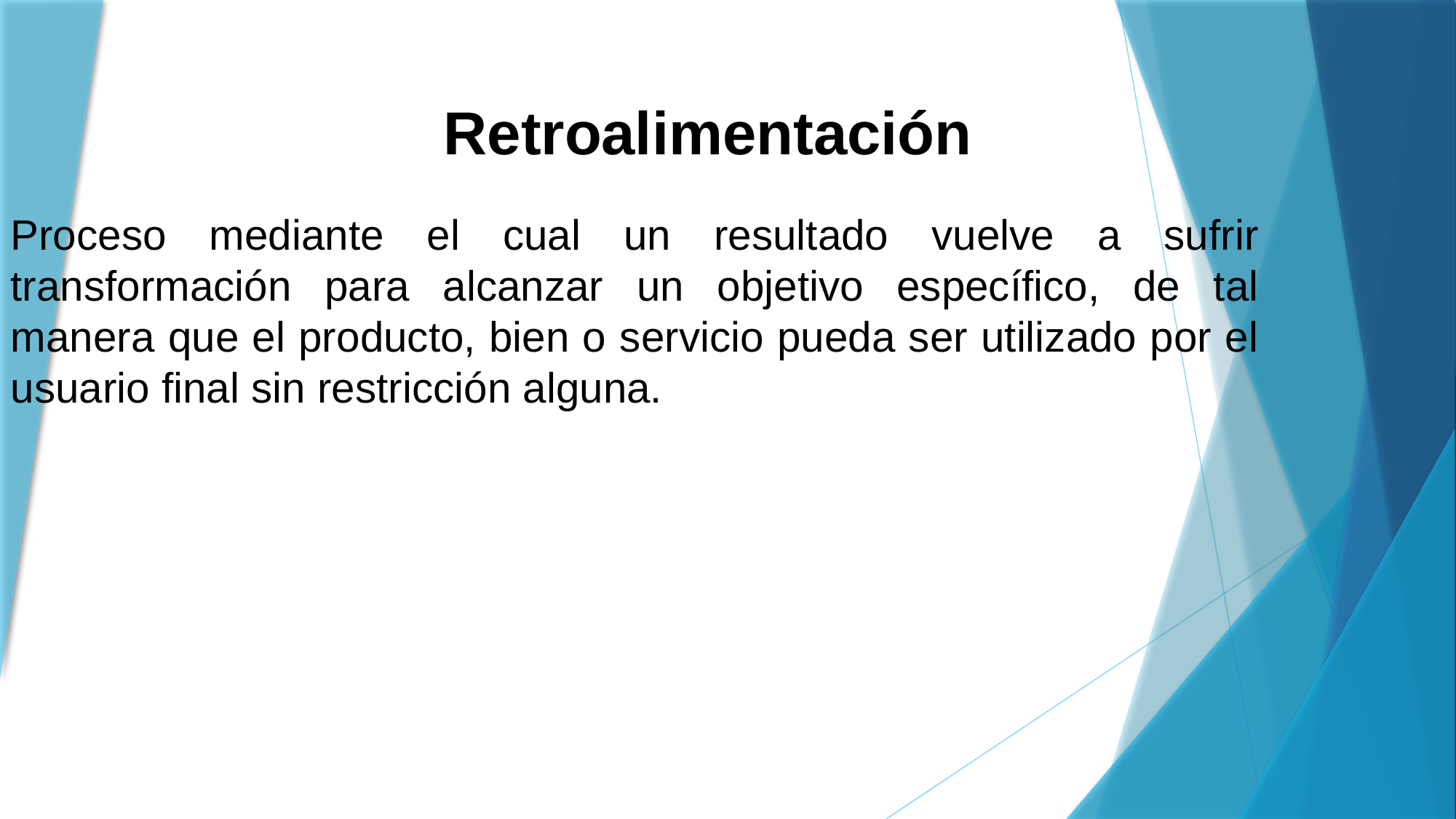

Retroalimentación
Proceso mediante el cual un resultado vuelve a sufrir transformación para alcanzar un objetivo específico, de tal manera que el producto, bien o servicio pueda ser utilizado por el usuario final sin restricción alguna.